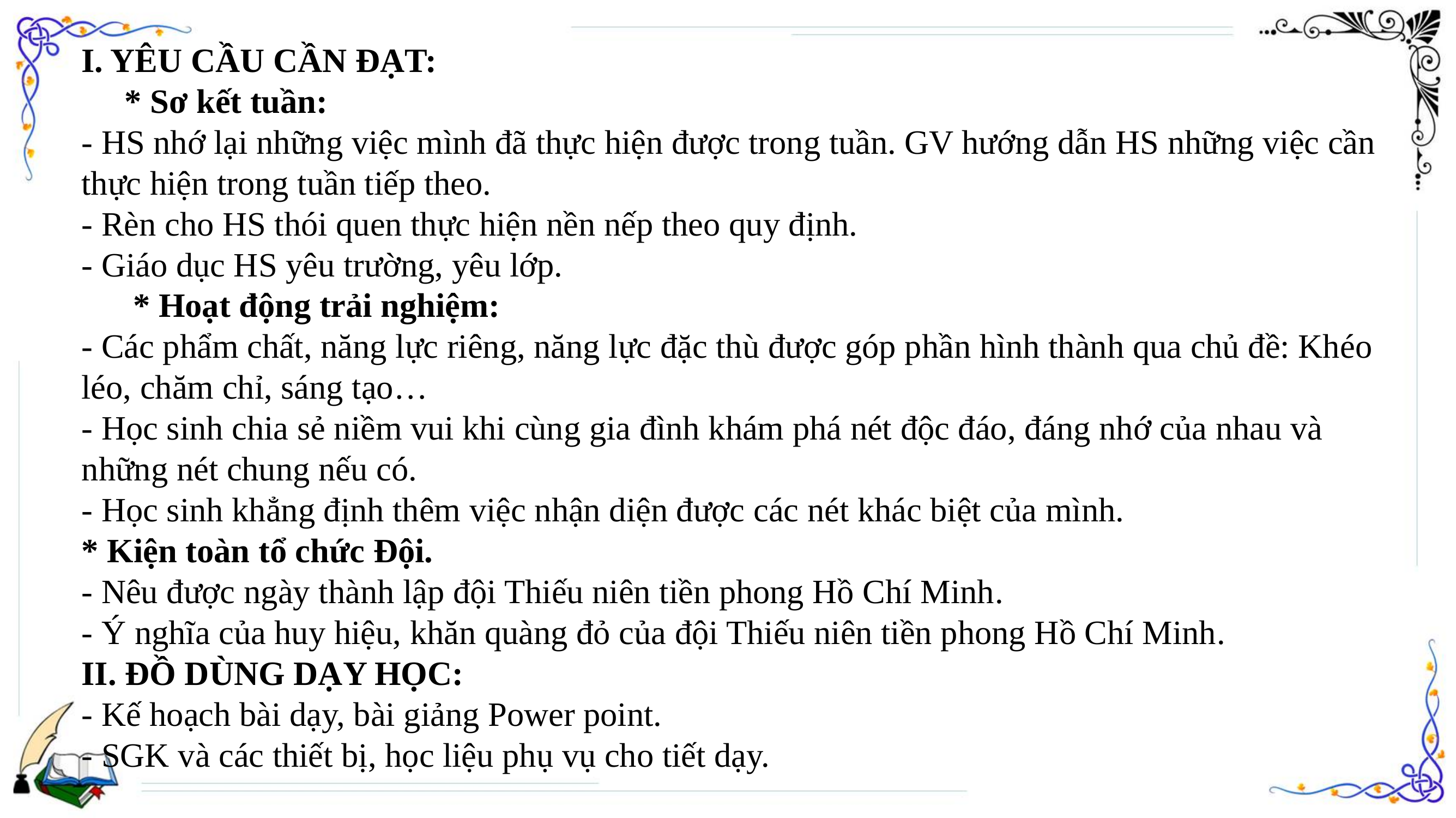

I. YÊU CẦU CẦN ĐẠT:
     * Sơ kết tuần:
- HS nhớ lại những việc mình đã thực hiện được trong tuần. GV hướng dẫn HS những việc cần thực hiện trong tuần tiếp theo.
- Rèn cho HS thói quen thực hiện nền nếp theo quy định.
- Giáo dục HS yêu trường, yêu lớp.
      * Hoạt động trải nghiệm:
- Các phẩm chất, năng lực riêng, năng lực đặc thù được góp phần hình thành qua chủ đề: Khéo léo, chăm chỉ, sáng tạo…
- Học sinh chia sẻ niềm vui khi cùng gia đình khám phá nét độc đáo, đáng nhớ của nhau và những nét chung nếu có.
- Học sinh khẳng định thêm việc nhận diện được các nét khác biệt của mình.
* Kiện toàn tổ chức Đội.
- Nêu được ngày thành lập đội Thiếu niên tiền phong Hồ Chí Minh.
- Ý nghĩa của huy hiệu, khăn quàng đỏ của đội Thiếu niên tiền phong Hồ Chí Minh.
II. ĐỒ DÙNG DẠY HỌC:
- Kế hoạch bài dạy, bài giảng Power point.
- SGK và các thiết bị, học liệu phụ vụ cho tiết dạy.